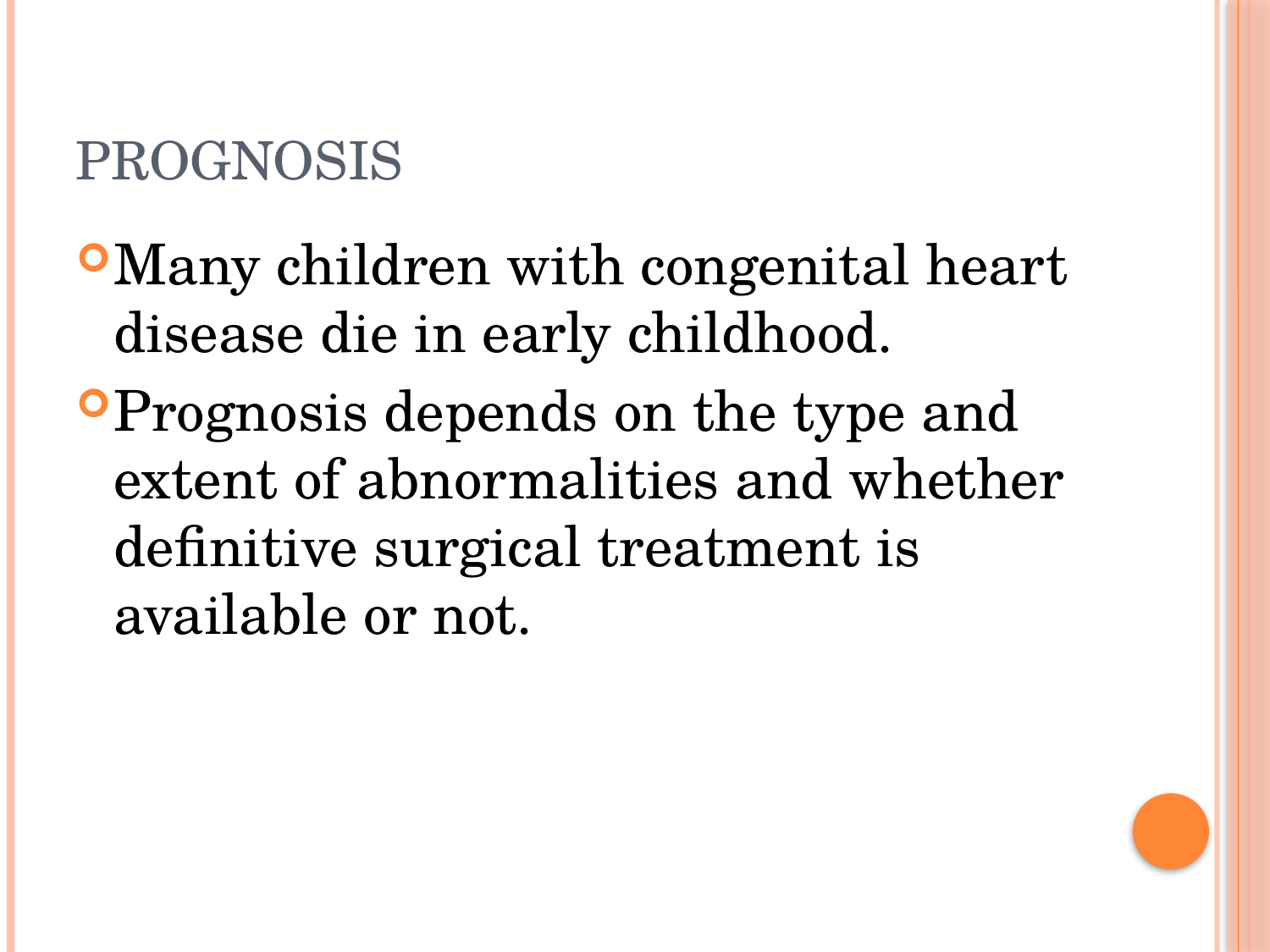

# prognosis
Many children with congenital heart disease die in early childhood.
Prognosis depends on the type and extent of abnormalities and whether definitive surgical treatment is available or not.